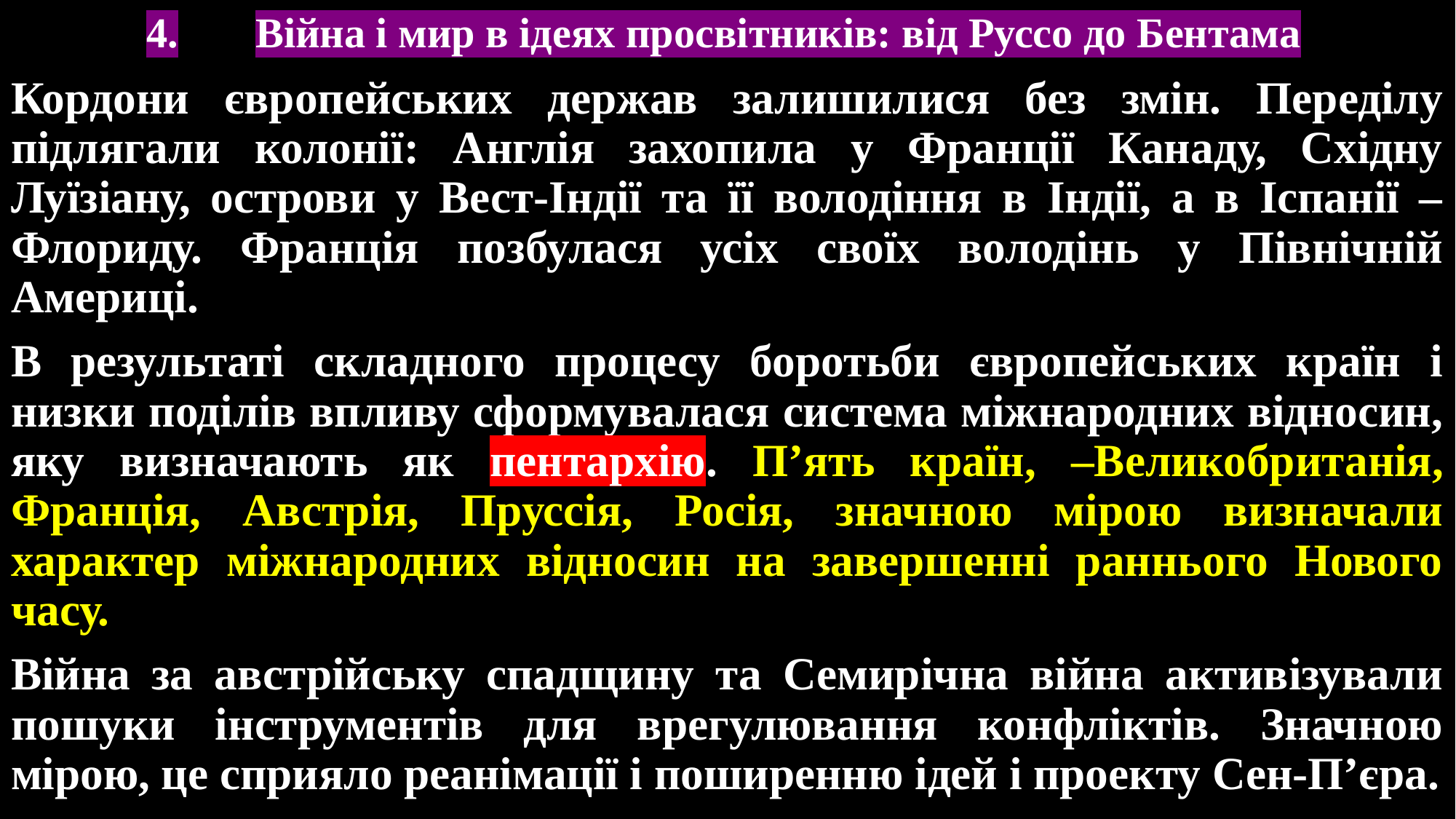

# 4.	Війна і мир в ідеях просвітників: від Руссо до Бентама
Кордони європейських держав залишилися без змін. Переділу підлягали колонії: Англія захопила у Франції Канаду, Східну Луїзіану, острови у Вест-Індії та її володіння в Індії, а в Іспанії – Флориду. Франція позбулася усіх своїх володінь у Північній Америці.
В результаті складного процесу боротьби європейських країн і низки поділів впливу сформувалася система міжнародних відносин, яку визначають як пентархію. П’ять країн, –Великобританія, Франція, Австрія, Пруссія, Росія, значною мірою визначали характер міжнародних відносин на завершенні раннього Нового часу.
Війна за австрійську спадщину та Семирічна війна активізували пошуки інструментів для врегулювання конфліктів. Значною мірою, це сприяло реанімації і поширенню ідей і проекту Сен-П’єра.